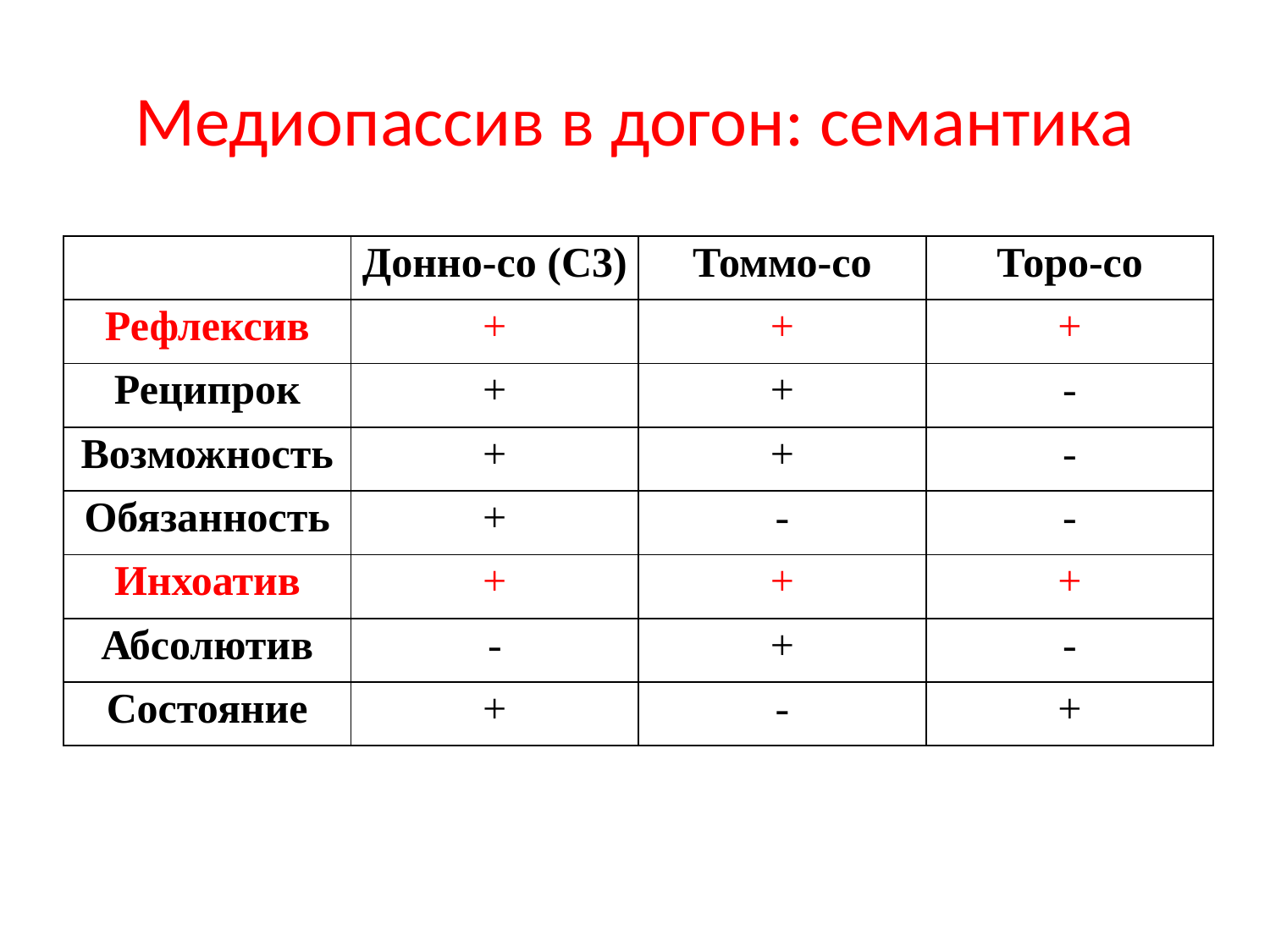

# Медиопассив в догон: семантика
|  | Донно-со (С3) | Томмо-со | Торо-со |
| --- | --- | --- | --- |
| Рефлексив | + | + | + |
| Реципрок | + | + | - |
| Возможность | + | + | - |
| Обязанность | + | - | - |
| Инхоатив | + | + | + |
| Абсолютив | - | + | - |
| Состояние | + | - | + |